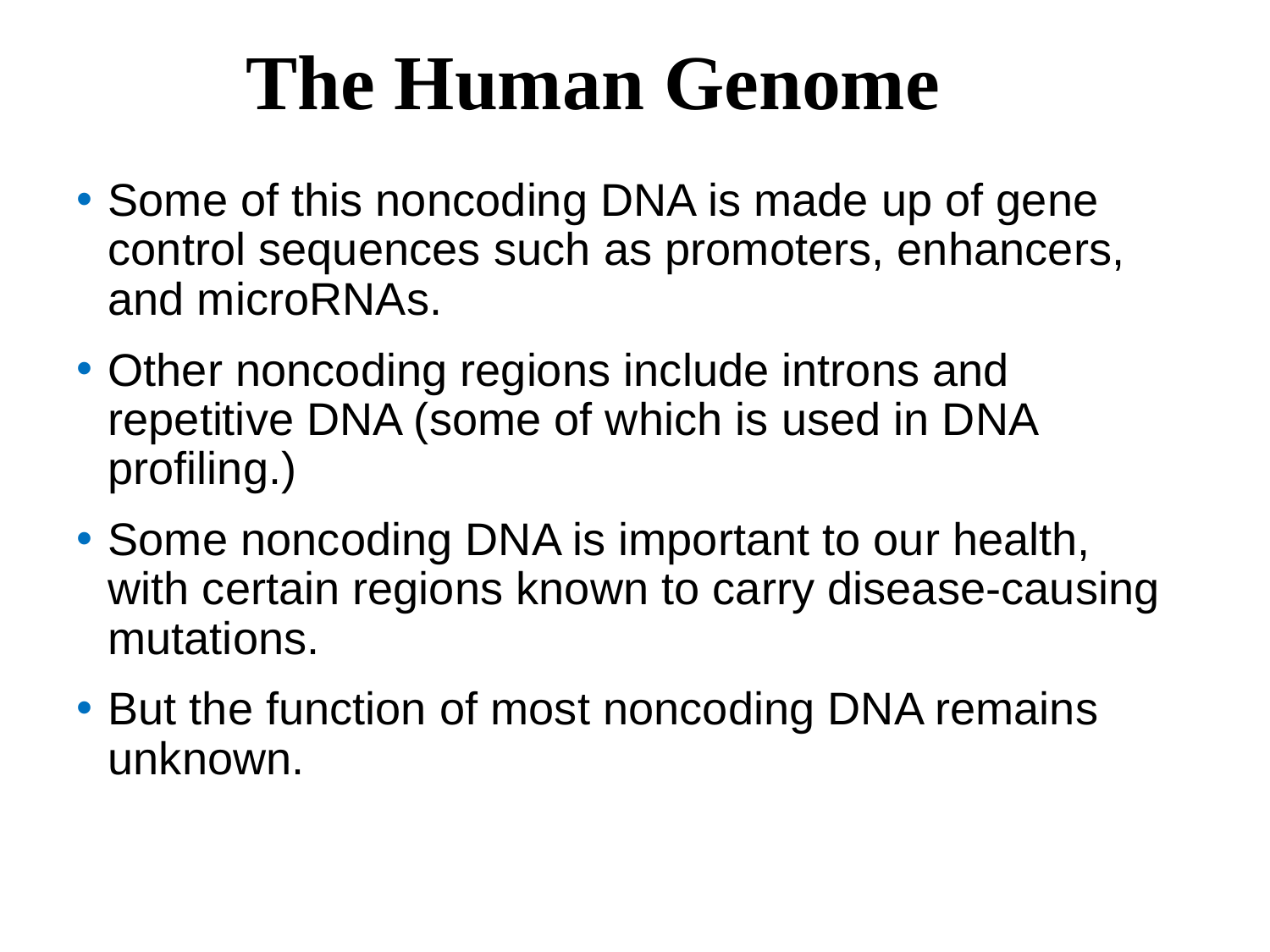

The Human Genome
Some of this noncoding DNA is made up of gene control sequences such as promoters, enhancers, and microRNAs.
Other noncoding regions include introns and repetitive DNA (some of which is used in DNA profiling.)
Some noncoding DNA is important to our health, with certain regions known to carry disease-causing mutations.
But the function of most noncoding DNA remains unknown.